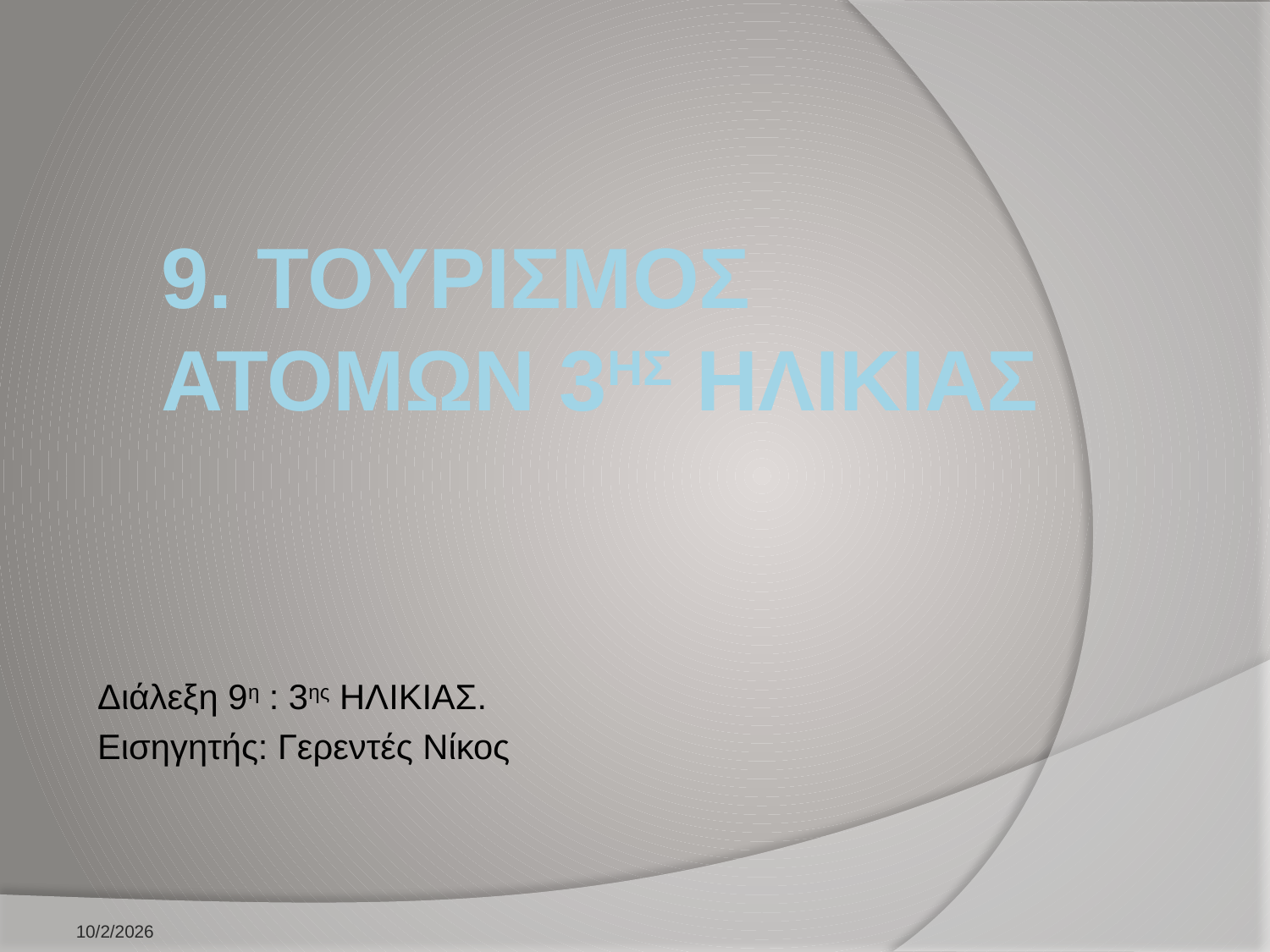

# 9. ΤΟΥΡΙΣΜΟΣ ΑΤΟΜΩΝ 3Ης ΗΛΙΚΙΑΣ
Διάλεξη 9η : 3ης ΗΛΙΚΙΑΣ.
Εισηγητής: Γερεντές Νίκος

10/2/2026